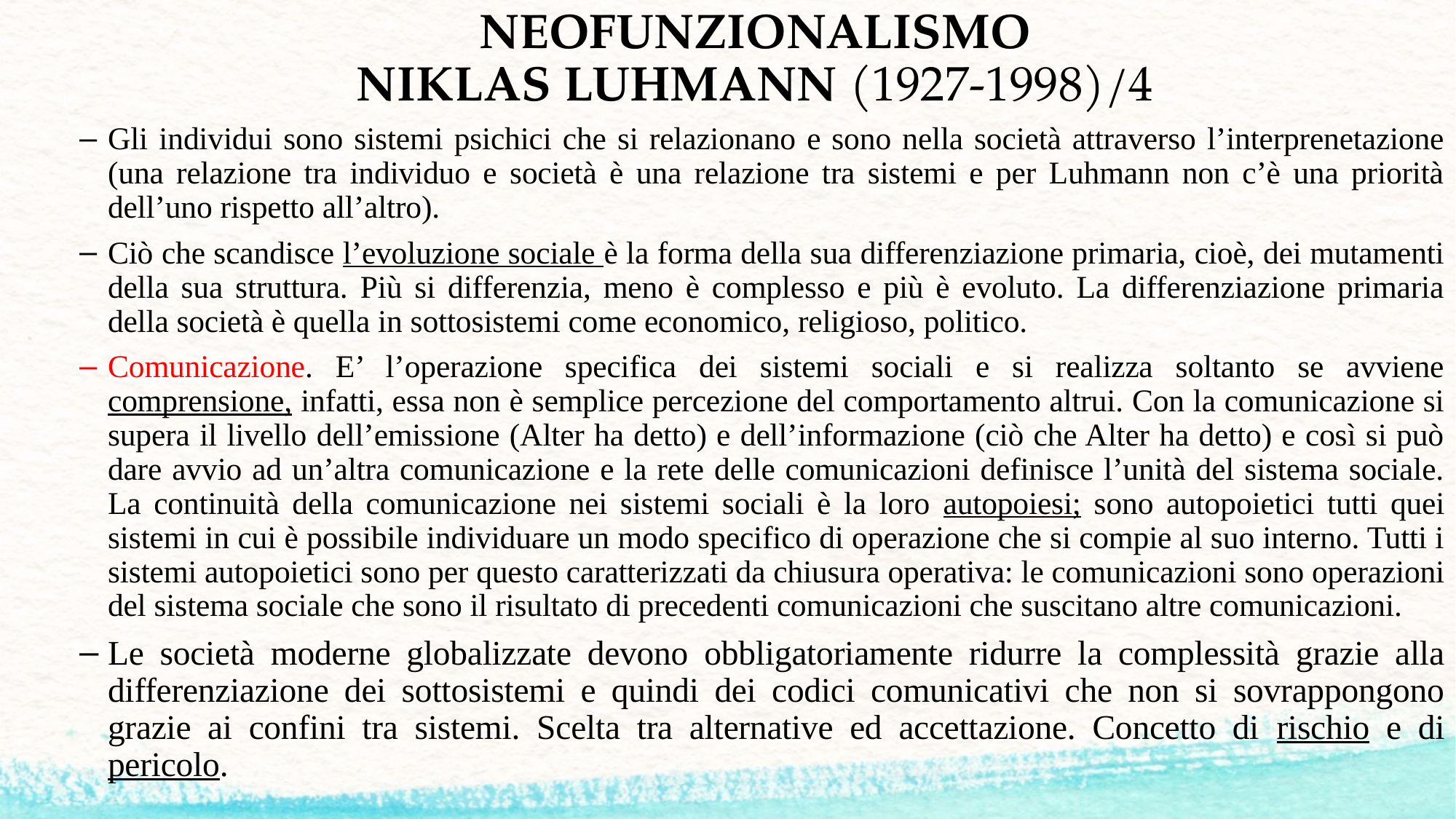

# NEOFUNZIONALISMO NIKLAS LUHMANN (1927-1998)/4
Gli individui sono sistemi psichici che si relazionano e sono nella società attraverso l’interprenetazione (una relazione tra individuo e società è una relazione tra sistemi e per Luhmann non c’è una priorità dell’uno rispetto all’altro).
Ciò che scandisce l’evoluzione sociale è la forma della sua differenziazione primaria, cioè, dei mutamenti della sua struttura. Più si differenzia, meno è complesso e più è evoluto. La differenziazione primaria della società è quella in sottosistemi come economico, religioso, politico.
Comunicazione. E’ l’operazione specifica dei sistemi sociali e si realizza soltanto se avviene comprensione, infatti, essa non è semplice percezione del comportamento altrui. Con la comunicazione si supera il livello dell’emissione (Alter ha detto) e dell’informazione (ciò che Alter ha detto) e così si può dare avvio ad un’altra comunicazione e la rete delle comunicazioni definisce l’unità del sistema sociale. La continuità della comunicazione nei sistemi sociali è la loro autopoiesi; sono autopoietici tutti quei sistemi in cui è possibile individuare un modo specifico di operazione che si compie al suo interno. Tutti i sistemi autopoietici sono per questo caratterizzati da chiusura operativa: le comunicazioni sono operazioni del sistema sociale che sono il risultato di precedenti comunicazioni che suscitano altre comunicazioni.
Le società moderne globalizzate devono obbligatoriamente ridurre la complessità grazie alla differenziazione dei sottosistemi e quindi dei codici comunicativi che non si sovrappongono grazie ai confini tra sistemi. Scelta tra alternative ed accettazione. Concetto di rischio e di pericolo.